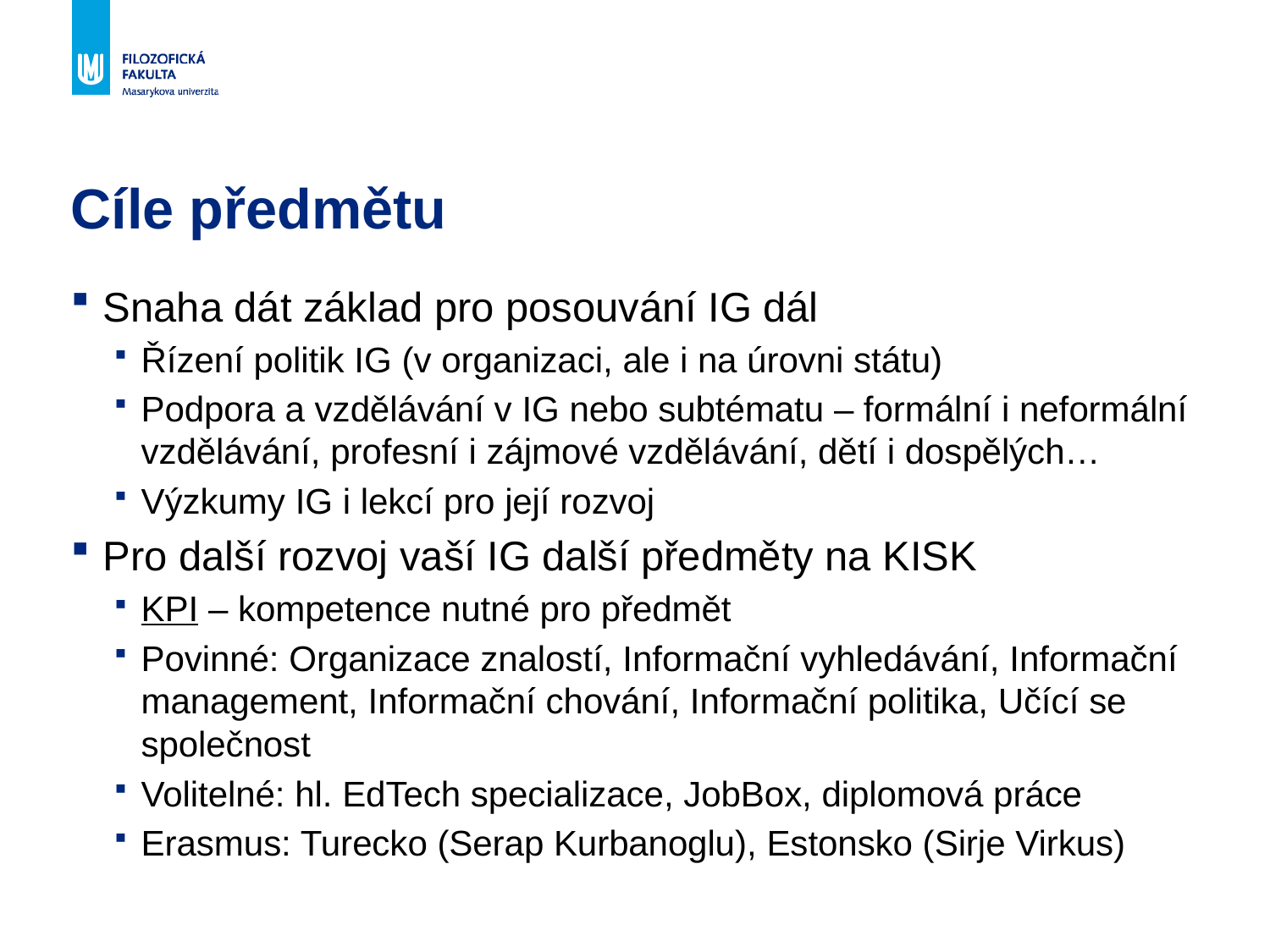

# Cíle předmětu
Snaha dát základ pro posouvání IG dál
Řízení politik IG (v organizaci, ale i na úrovni státu)
Podpora a vzdělávání v IG nebo subtématu – formální i neformální vzdělávání, profesní i zájmové vzdělávání, dětí i dospělých…
Výzkumy IG i lekcí pro její rozvoj
Pro další rozvoj vaší IG další předměty na KISK
KPI – kompetence nutné pro předmět
Povinné: Organizace znalostí, Informační vyhledávání, Informační management, Informační chování, Informační politika, Učící se společnost
Volitelné: hl. EdTech specializace, JobBox, diplomová práce
Erasmus: Turecko (Serap Kurbanoglu), Estonsko (Sirje Virkus)